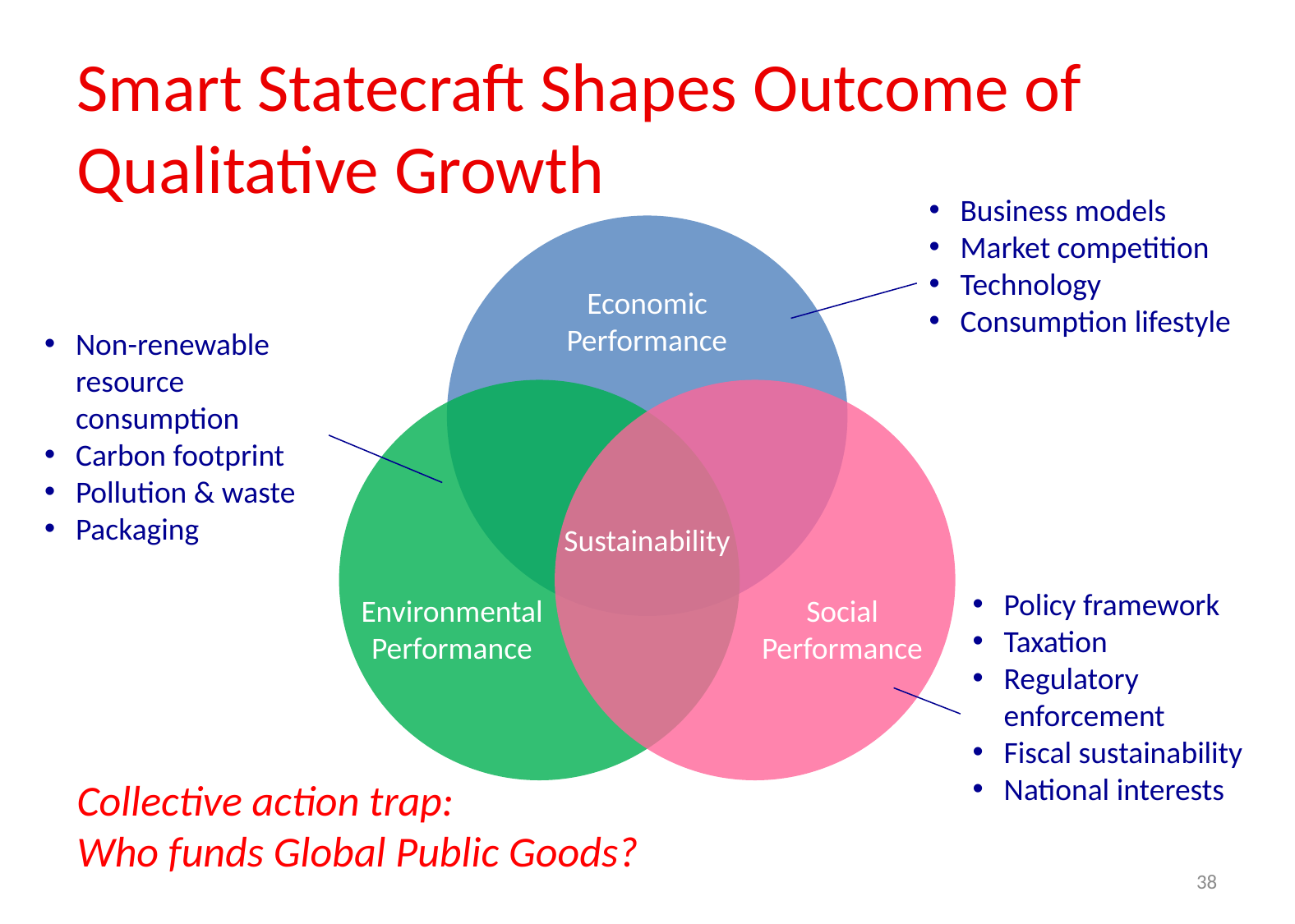

# Smart Statecraft Shapes Outcome of Qualitative Growth
Business models
Market competition
Technology
Consumption lifestyle

Economic Performance

Sustainability
Environmental Performance
Social Performance
Non-renewable resource consumption
Carbon footprint
Pollution & waste
Packaging
Policy framework
Taxation
Regulatory enforcement
Fiscal sustainability
National interests

Collective action trap:
Who funds Global Public Goods?
38